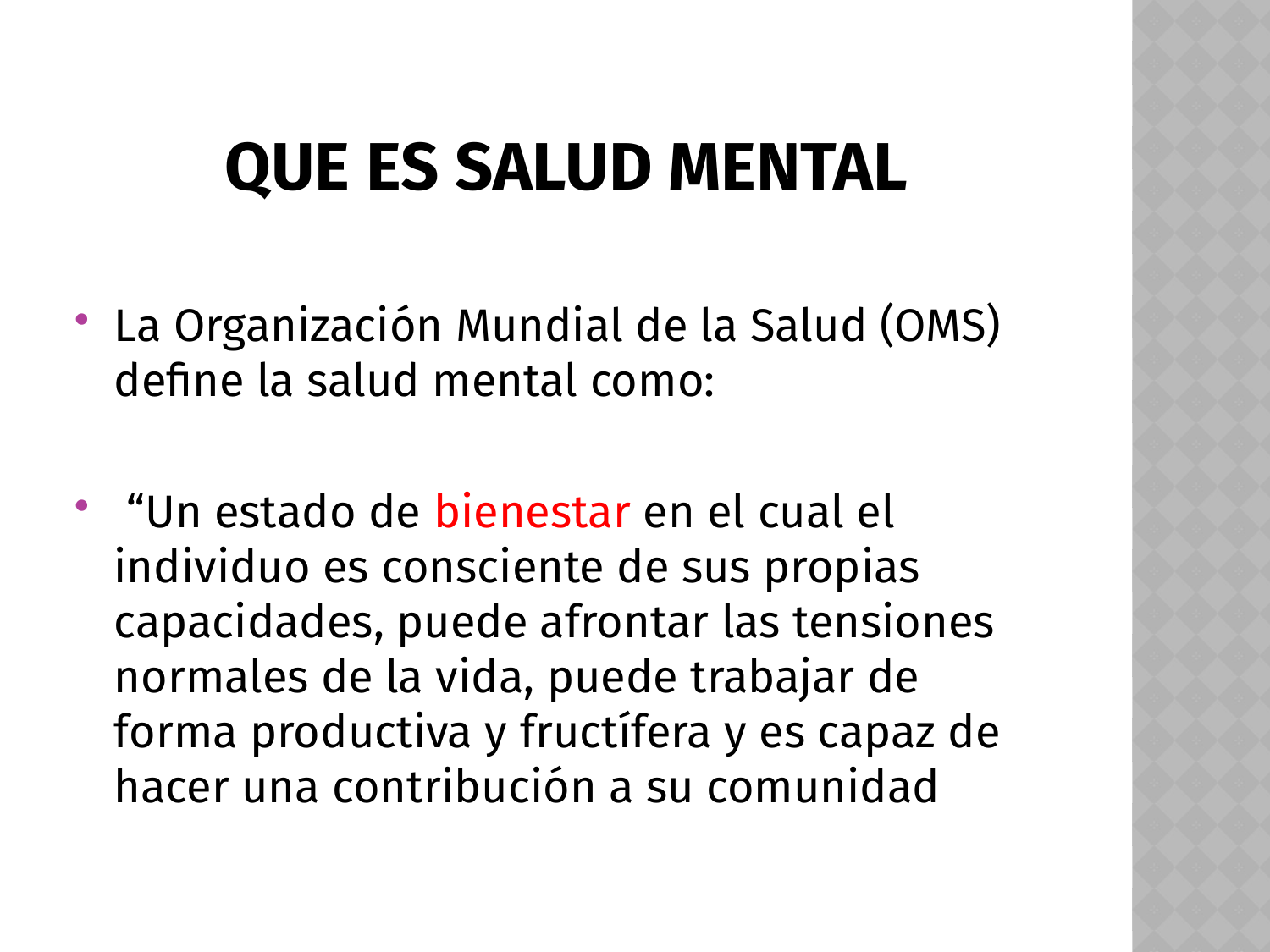

# Que es salud mental

La Organización Mundial de la Salud (OMS) define la salud mental como:

 “Un estado de bienestar en el cual el individuo es consciente de sus propias capacidades, puede afrontar las tensiones normales de la vida, puede trabajar de forma productiva y fructífera y es capaz de hacer una contribución a su comunidad